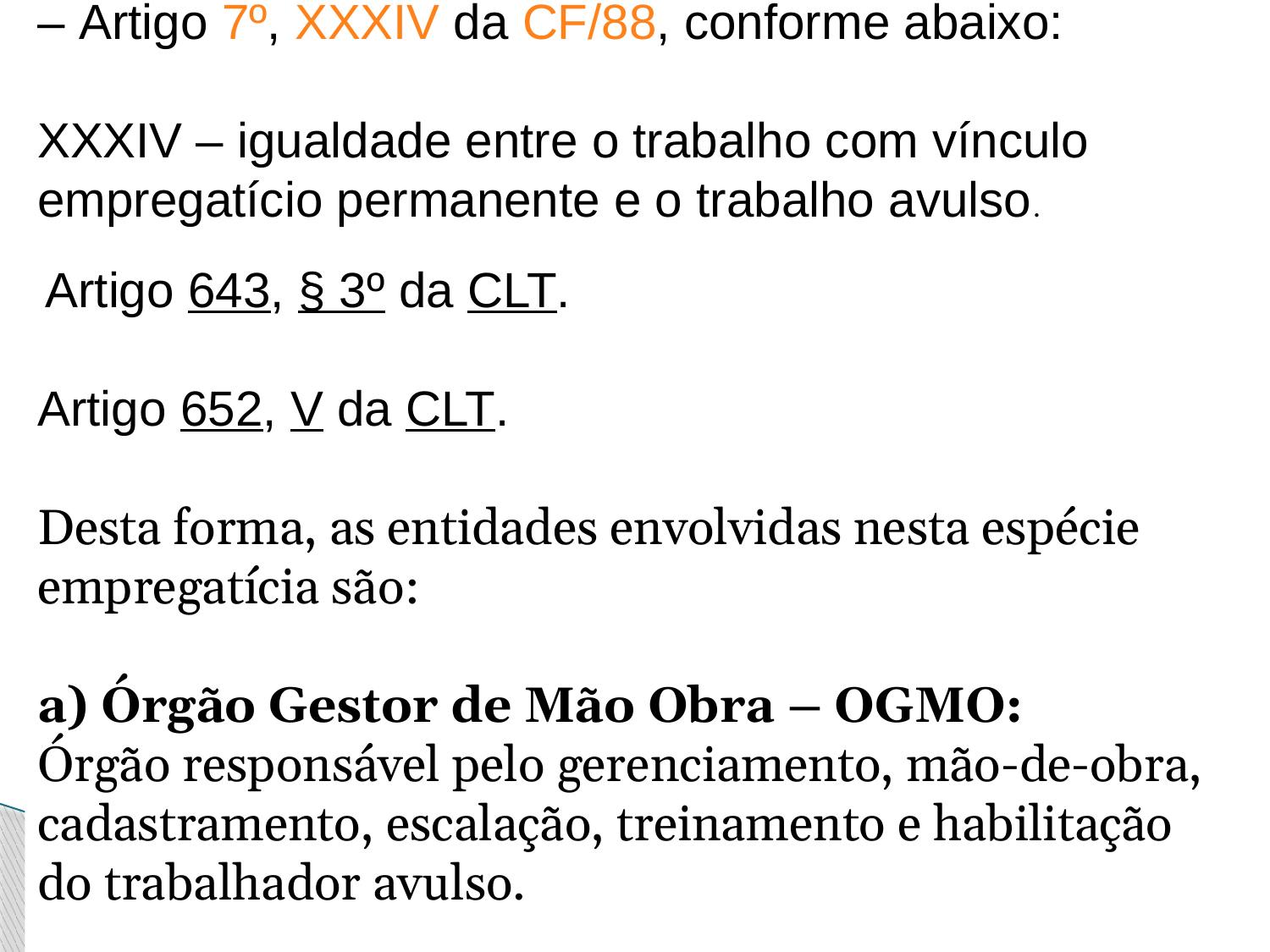

– Artigo 7º, XXXIV da CF/88, conforme abaixo:

XXXIV – igualdade entre o trabalho com vínculo empregatício permanente e o trabalho avulso.

 Artigo 643, § 3º da CLT.

Artigo 652, V da CLT.

Desta forma, as entidades envolvidas nesta espécie empregatícia são:

a) Órgão Gestor de Mão Obra – OGMO:
Órgão responsável pelo gerenciamento, mão-de-obra, cadastramento, escalação, treinamento e habilitação do trabalhador avulso.